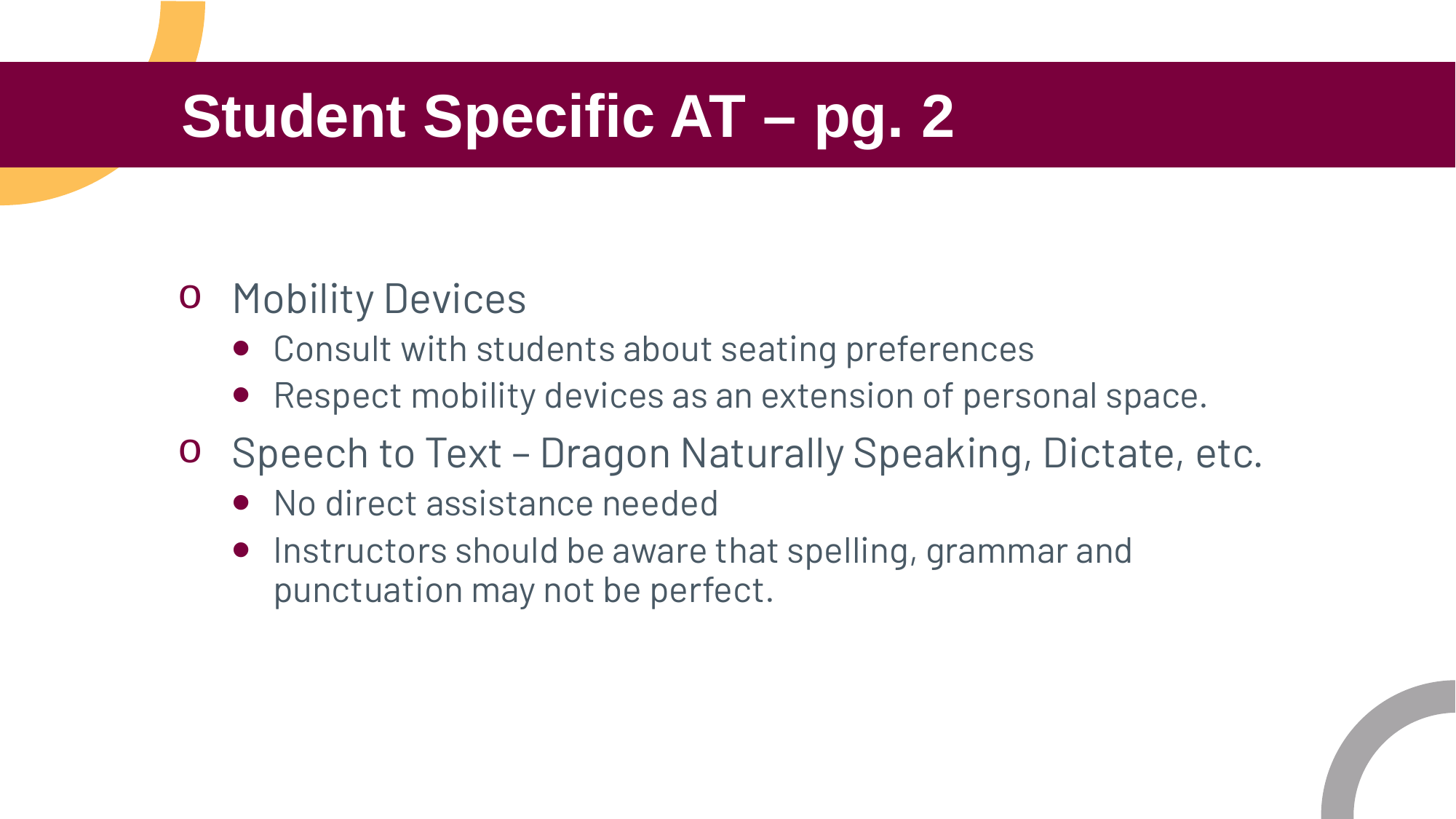

Student Specific AT – pg. 2
Mobility Devices
Consult with students about seating preferences
Respect mobility devices as an extension of personal space.
Speech to Text – Dragon Naturally Speaking, Dictate, etc.
No direct assistance needed
Instructors should be aware that spelling, grammar and punctuation may not be perfect.